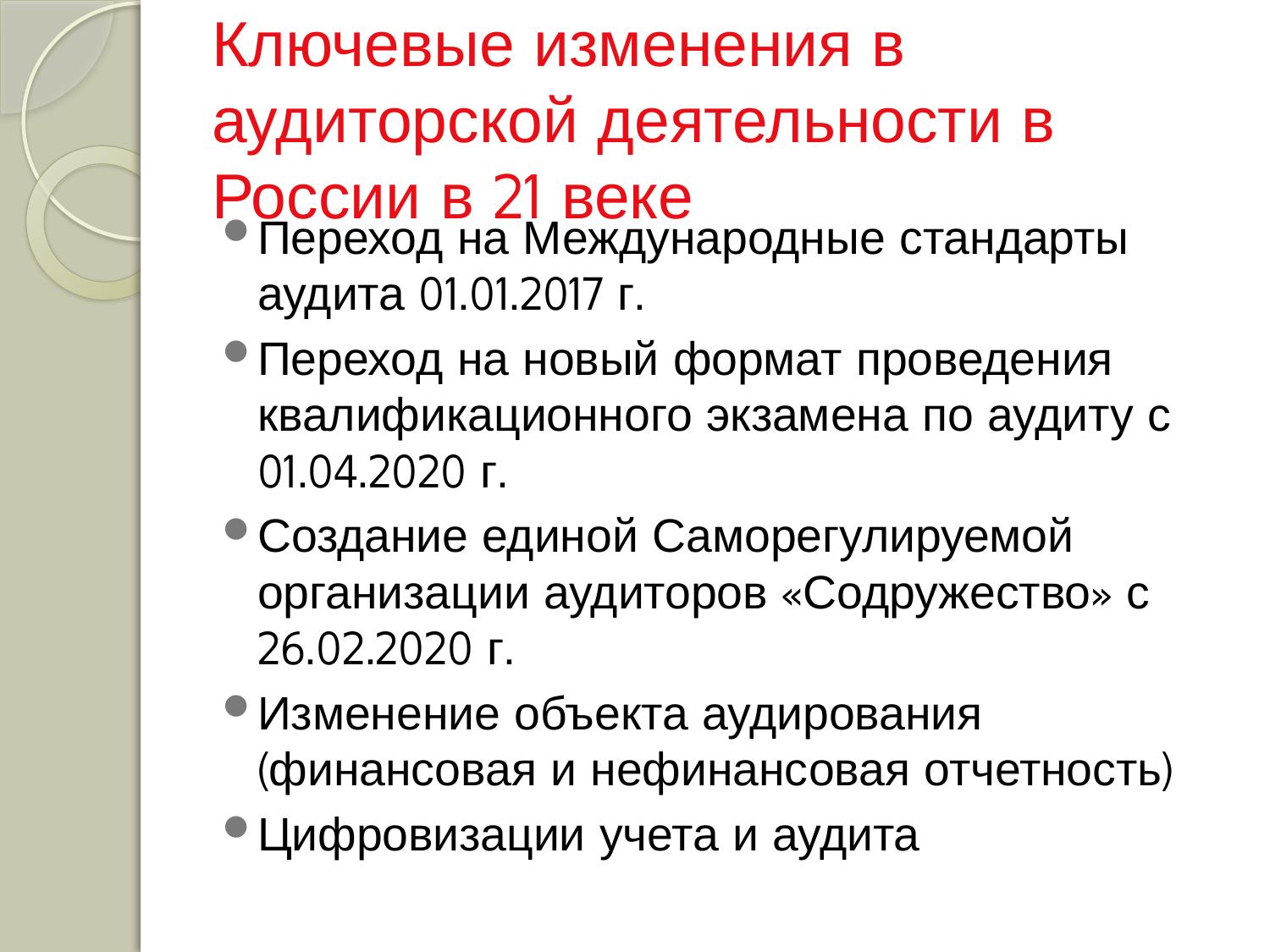

# Ключевые изменения в аудиторской деятельности в России в 21 веке
Переход на Международные стандарты аудита 01.01.2017 г.
Переход на новый формат проведения квалификационного экзамена по аудиту с 01.04.2020 г.
Создание единой Саморегулируемой организации аудиторов «Содружество» с 26.02.2020 г.
Изменение объекта аудирования (финансовая и нефинансовая отчетность)
Цифровизации учета и аудита